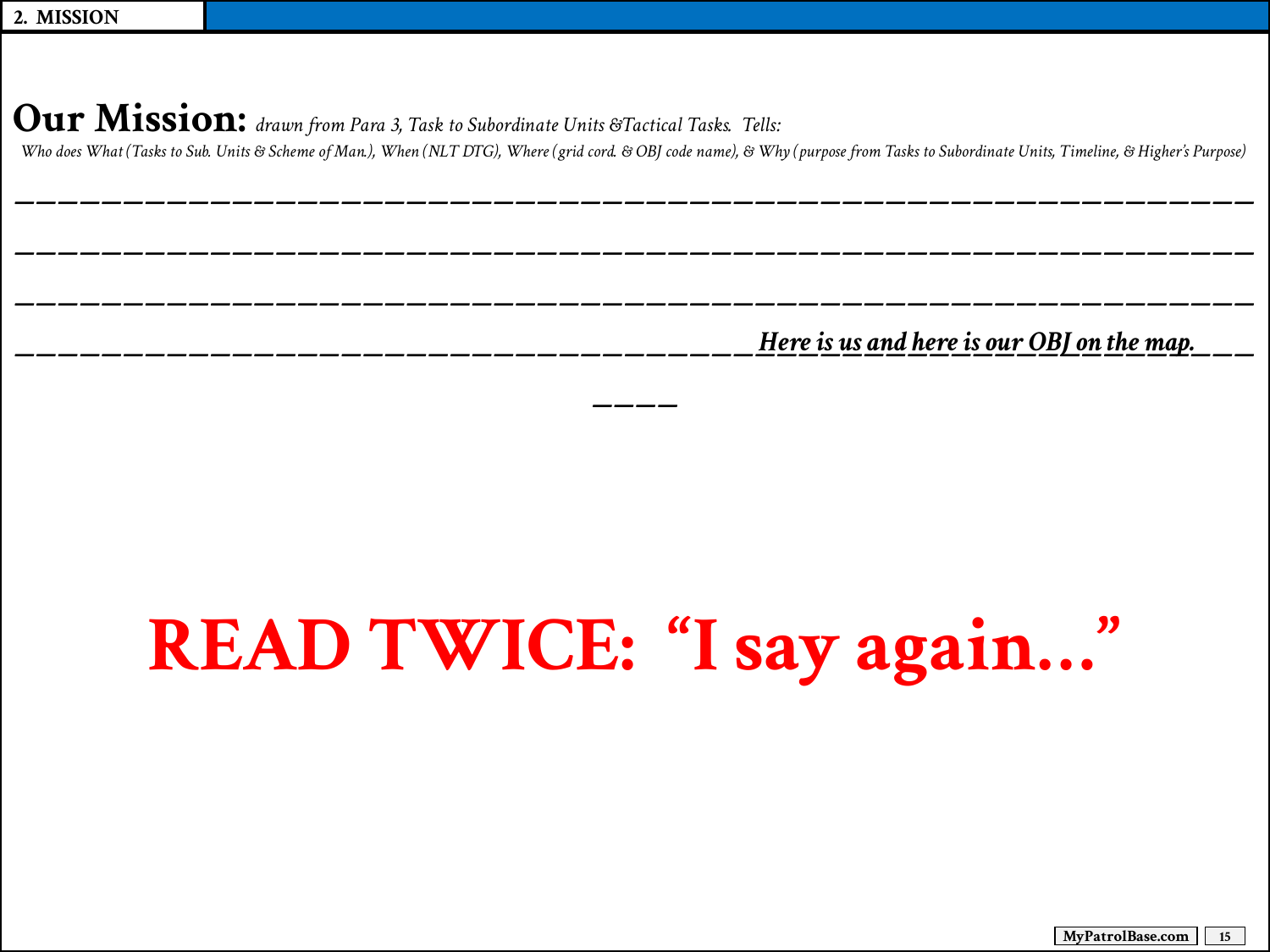

2.  MISSION

Our Mission: drawn from Para 3, Task to Subordinate Units &Tactical Tasks.  Tells:
Who does What (Tasks to Sub. Units & Scheme of Man.), When (NLT DTG), Where (grid cord. & OBJ code name), & Why (purpose from Tasks to Subordinate Units, Timeline, & Higher’s Purpose)
________________________________________________________________________________________________________________________________________________________________________________________________________________________________________

READ TWICE:  “I say again…”

Here is us and here is our OBJ on the map.
MyPatrolBase.com
15